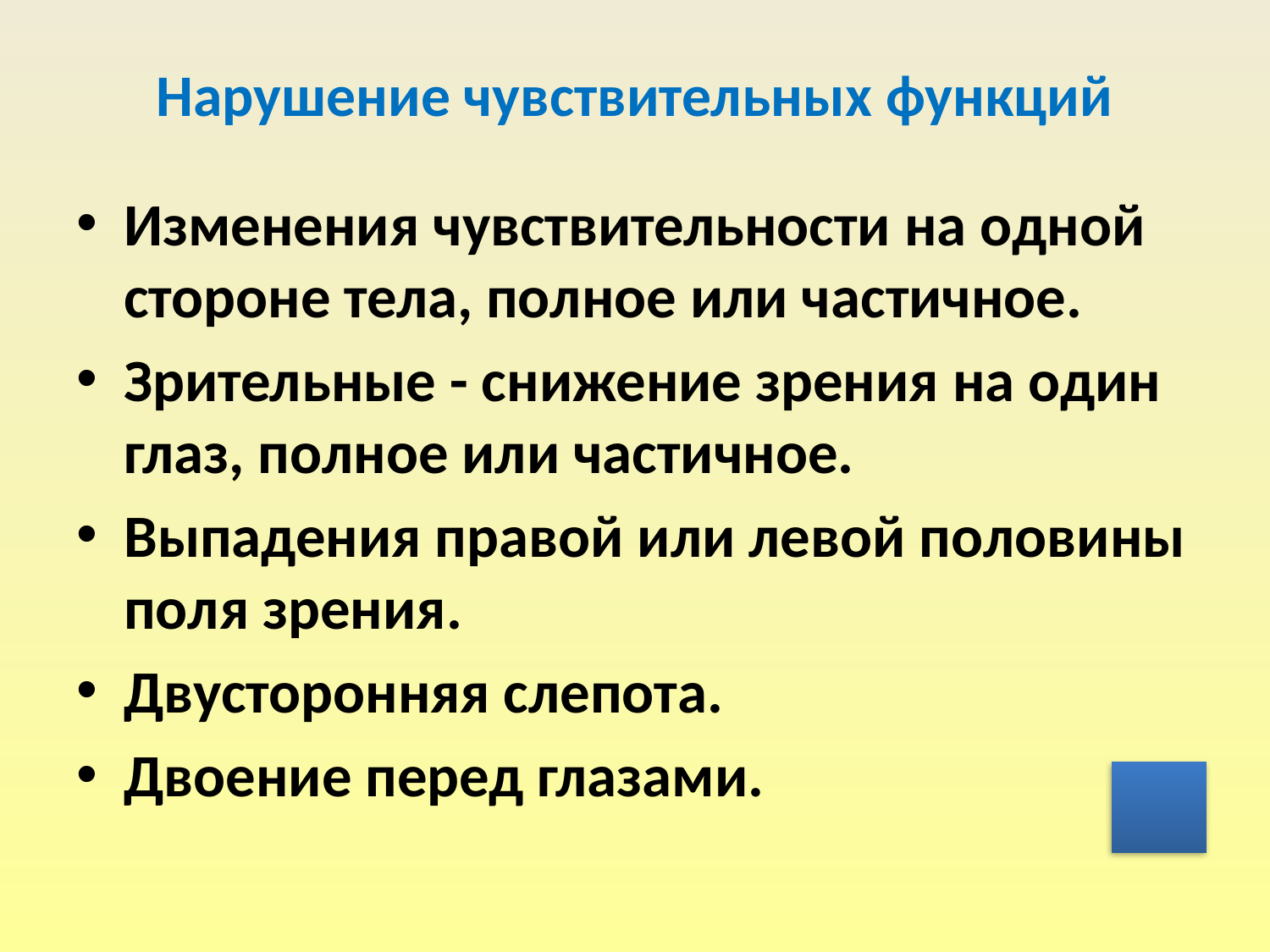

# Нарушение чувствительных функций
Изменения чувствительности на одной стороне тела, полное или частичное.
Зрительные - снижение зрения на один глаз, полное или частичное.
Выпадения правой или левой половины поля зрения.
Двусторонняя слепота.
Двоение перед глазами.